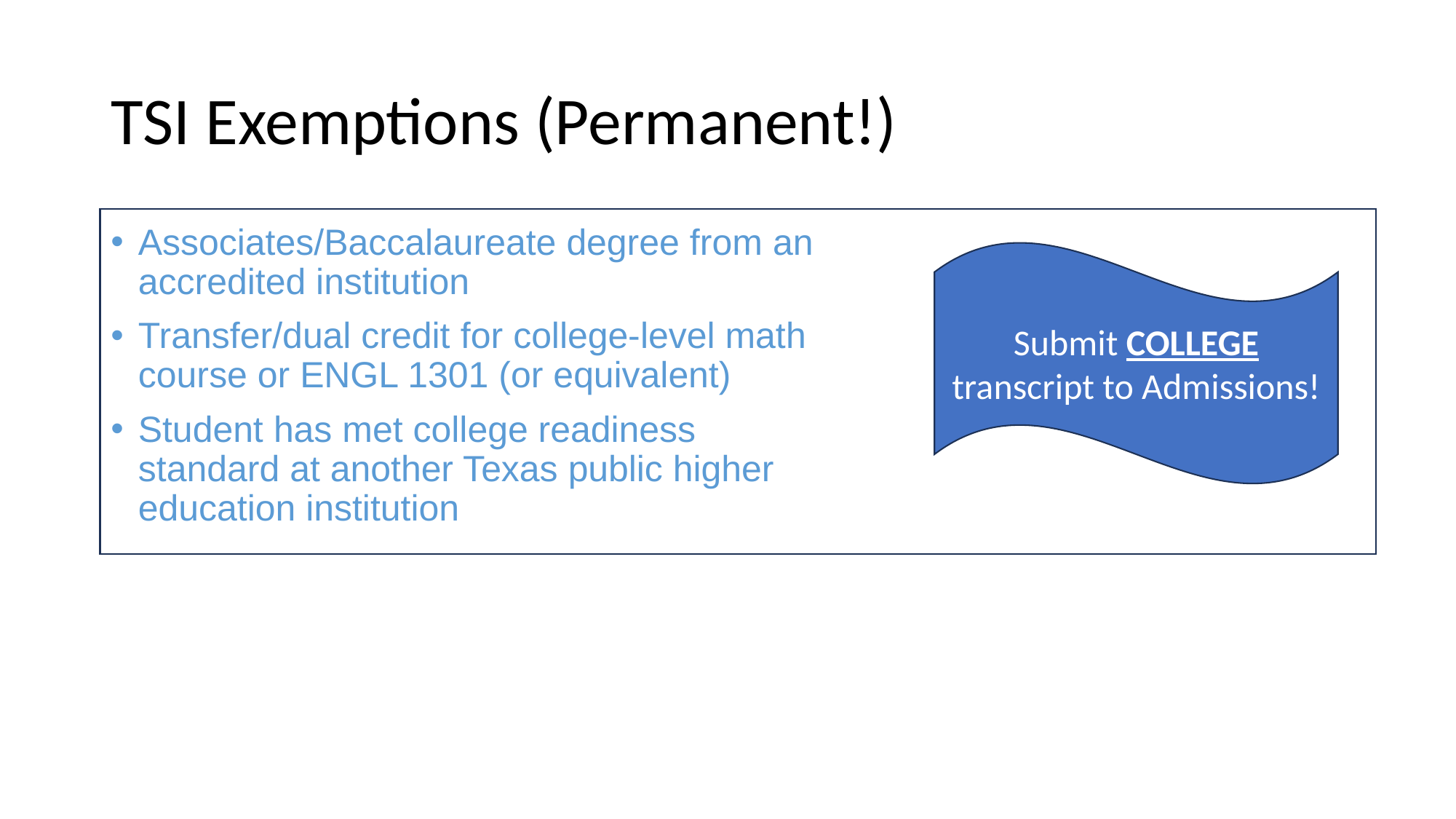

# TSI Exemptions (Permanent!)

Associates/Baccalaureate degree from an accredited institution​
Transfer/dual credit for college-level math course or ENGL 1301 (or equivalent)
Student has met college readiness standard at another Texas public higher education institution​

Submit COLLEGE transcript to Admissions!